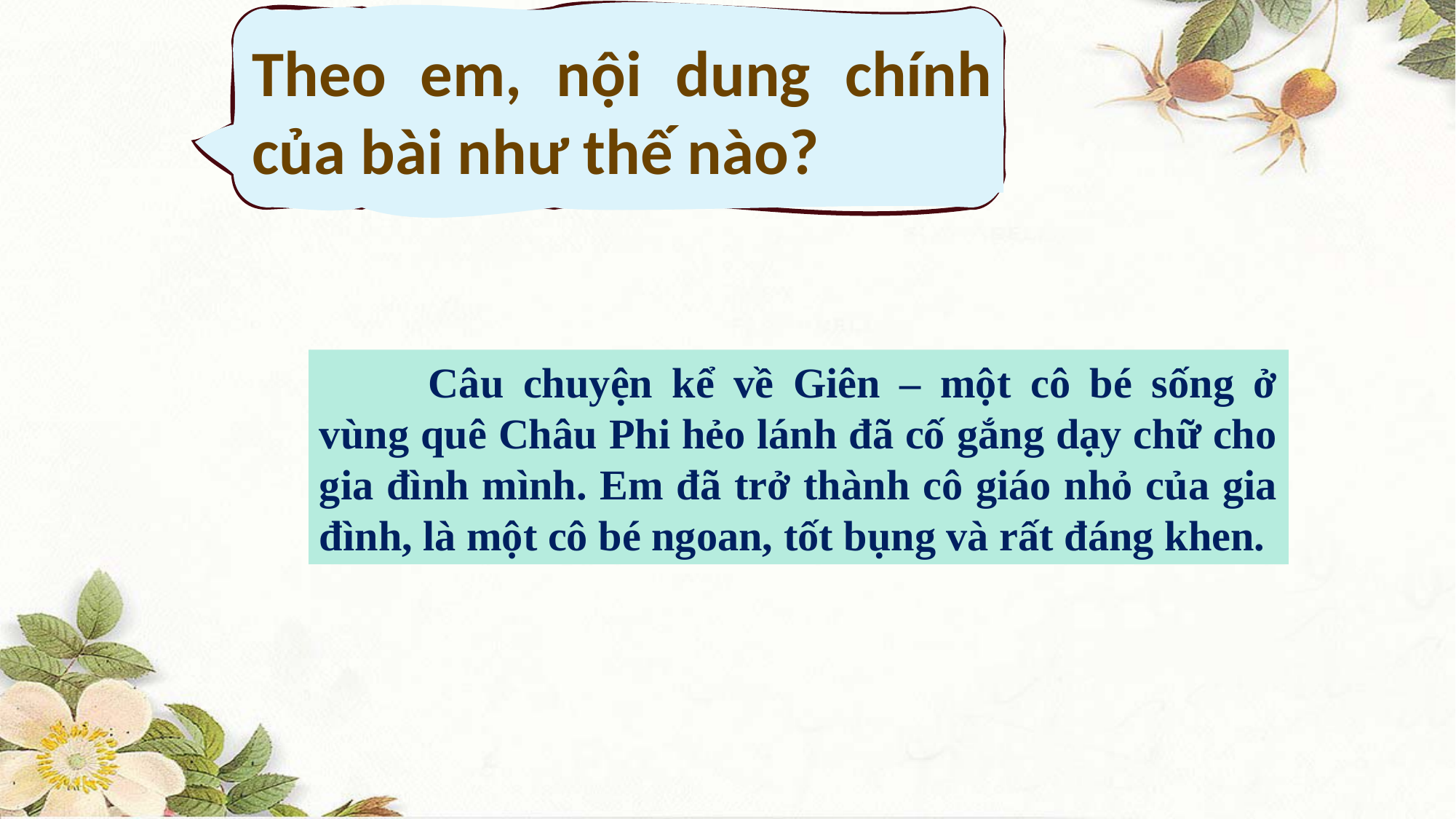

Theo em, nội dung chính của bài như thế nào?
	Câu chuyện kể về Giên – một cô bé sống ở vùng quê Châu Phi hẻo lánh đã cố gắng dạy chữ cho gia đình mình. Em đã trở thành cô giáo nhỏ của gia đình, là một cô bé ngoan, tốt bụng và rất đáng khen.